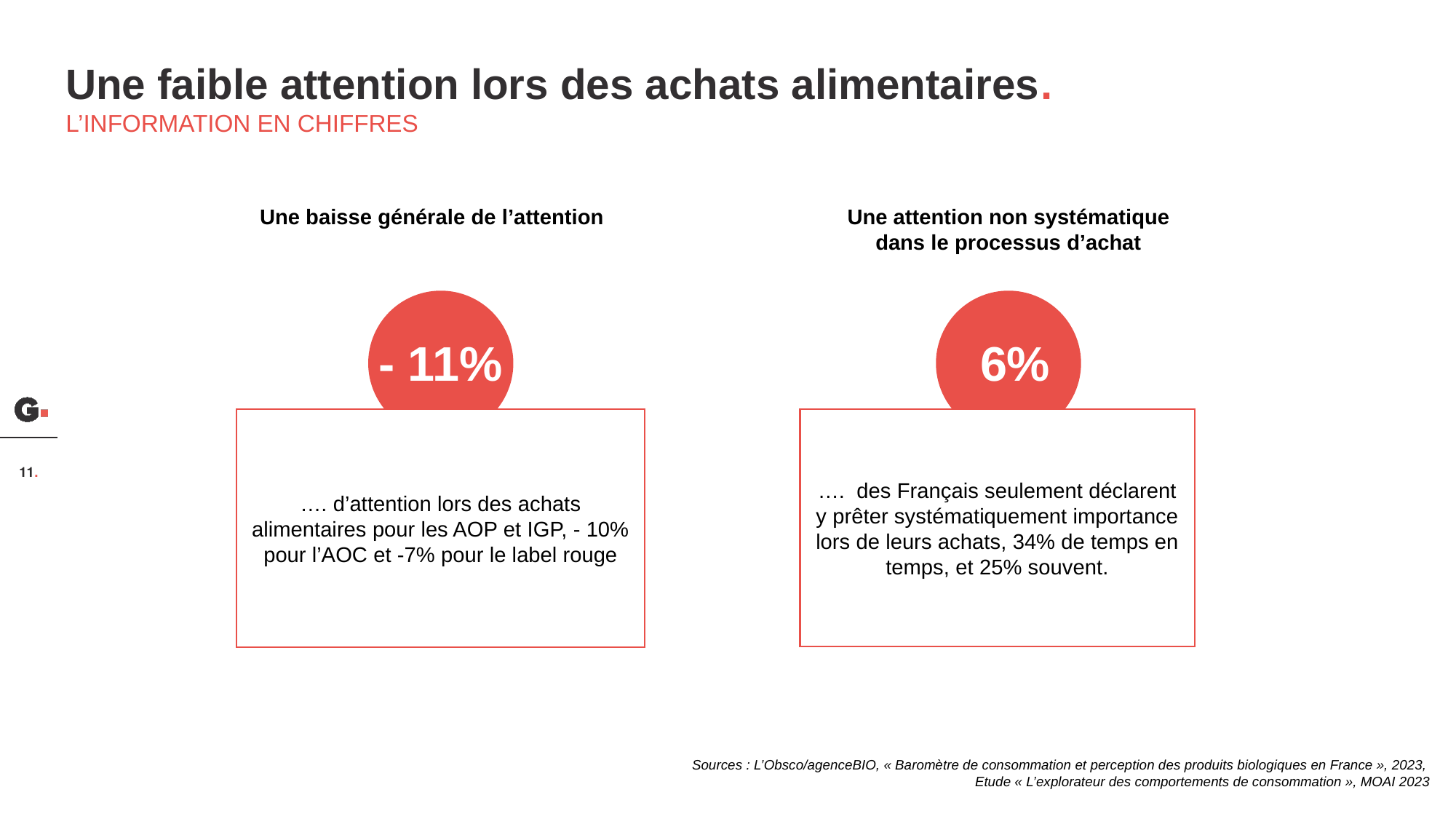

Une faible attention lors des achats alimentaires.
L’INFORMATION EN CHIFFRES
Une baisse générale de l’attention
Une attention non systématique dans le processus d’achat

- 11%
6%
….  des Français seulement déclarent y prêter systématiquement importance lors de leurs achats, 34% de temps en temps, et 25% souvent.
…. d’attention lors des achats alimentaires pour les AOP et IGP, - 10% pour l’AOC et -7% pour le label rouge

11.

Sources : L’Obsco/agenceBIO, « Baromètre de consommation et perception des produits biologiques en France », 2023,
Etude « L’explorateur des comportements de consommation », MOAI 2023